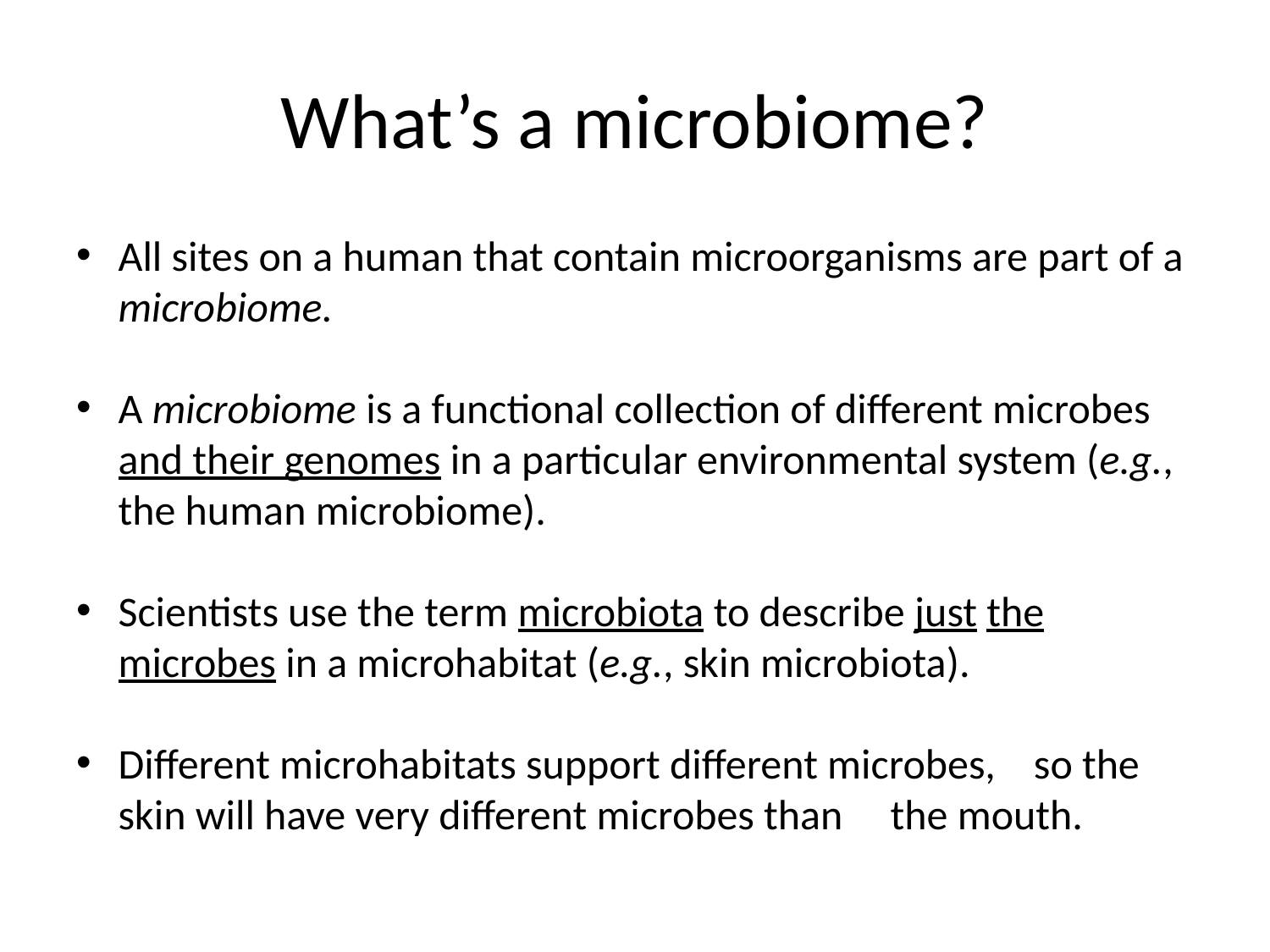

# What’s a microbiome?
All sites on a human that contain microorganisms are part of a microbiome.

A microbiome is a functional collection of different microbes and their genomes in a particular environmental system (e.g., the human microbiome).

Scientists use the term microbiota to describe just the microbes in a microhabitat (e.g., skin microbiota).

Different microhabitats support different microbes,    so the skin will have very different microbes than     the mouth.